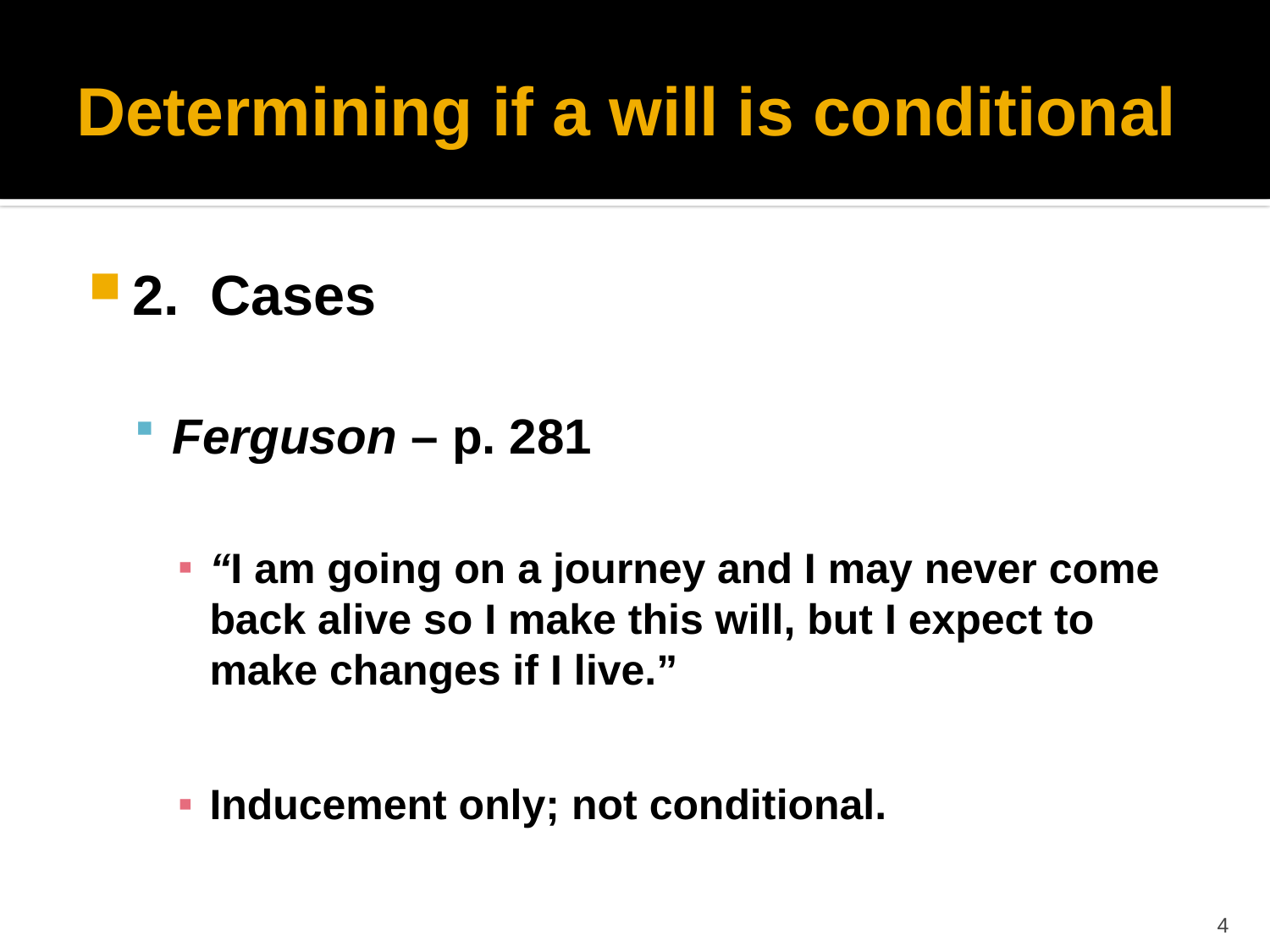

# Determining if a will is conditional
2.  Cases

Ferguson – p. 281

“I am going on a journey and I may never come back alive so I make this will, but I expect to make changes if I live.”

Inducement only; not conditional.
4